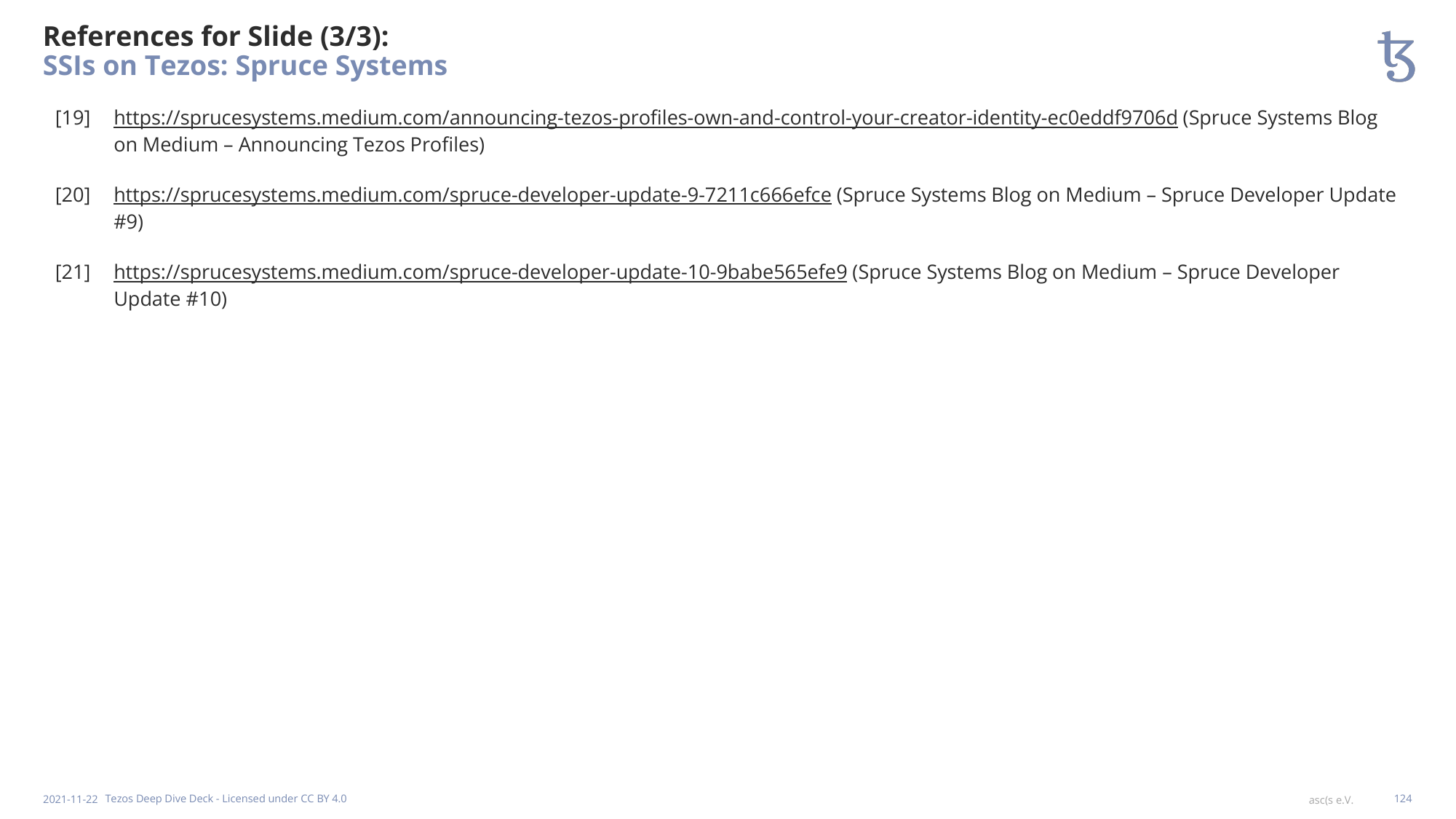

# References for Slide (3/3): SSIs on Tezos: Spruce Systems
[19]
https://sprucesystems.medium.com/announcing-tezos-profiles-own-and-control-your-creator-identity-ec0eddf9706d (Spruce Systems Blog on Medium – Announcing Tezos Profiles)
[20]
https://sprucesystems.medium.com/spruce-developer-update-9-7211c666efce (Spruce Systems Blog on Medium – Spruce Developer Update #9)
https://sprucesystems.medium.com/spruce-developer-update-10-9babe565efe9 (Spruce Systems Blog on Medium – Spruce Developer Update #10)
[21]
2021-11-22
Tezos Deep Dive Deck - Licensed under CC BY 4.0
124